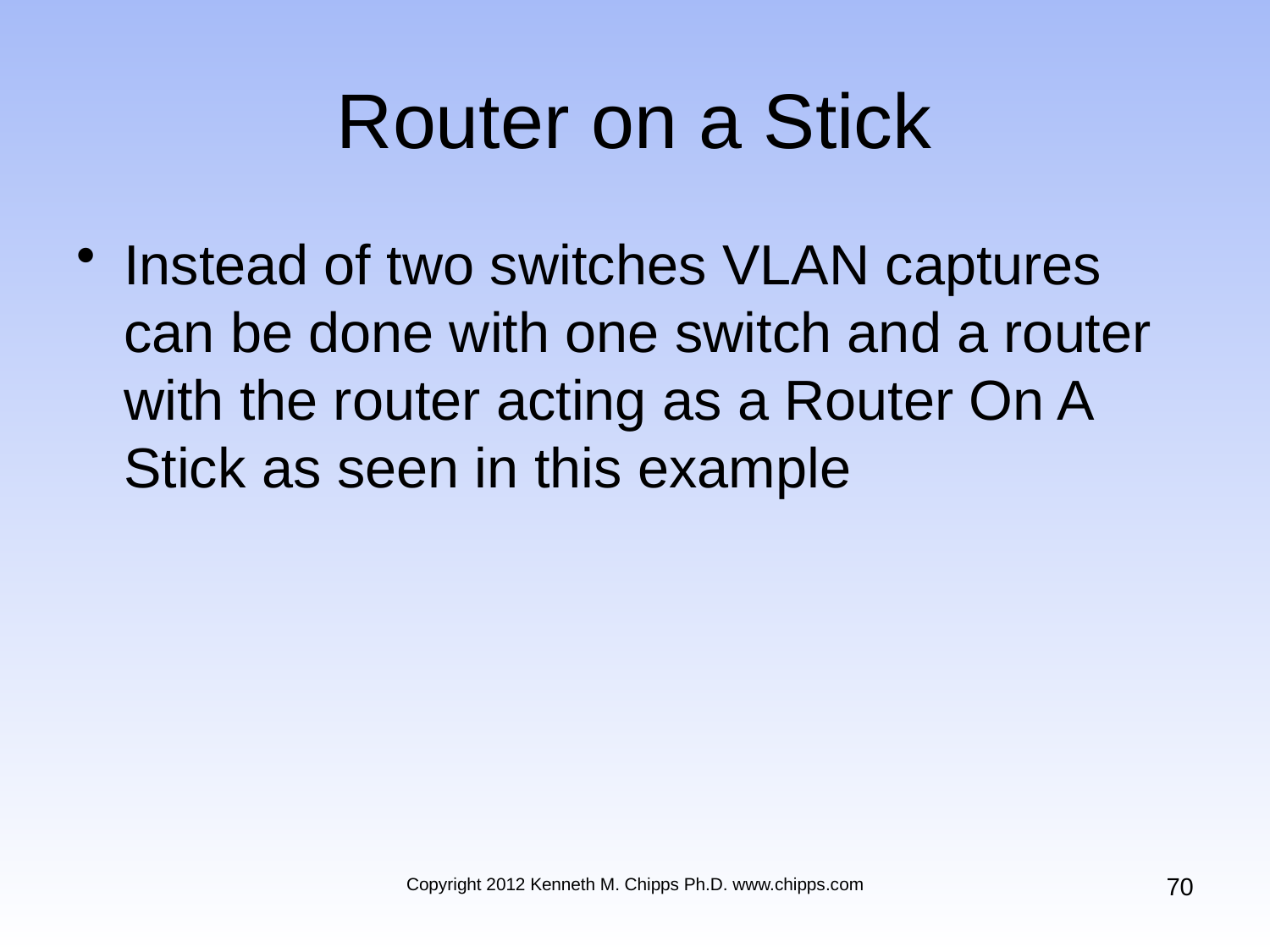

# Router on a Stick
Instead of two switches VLAN captures can be done with one switch and a router with the router acting as a Router On A Stick as seen in this example
70
Copyright 2012 Kenneth M. Chipps Ph.D. www.chipps.com